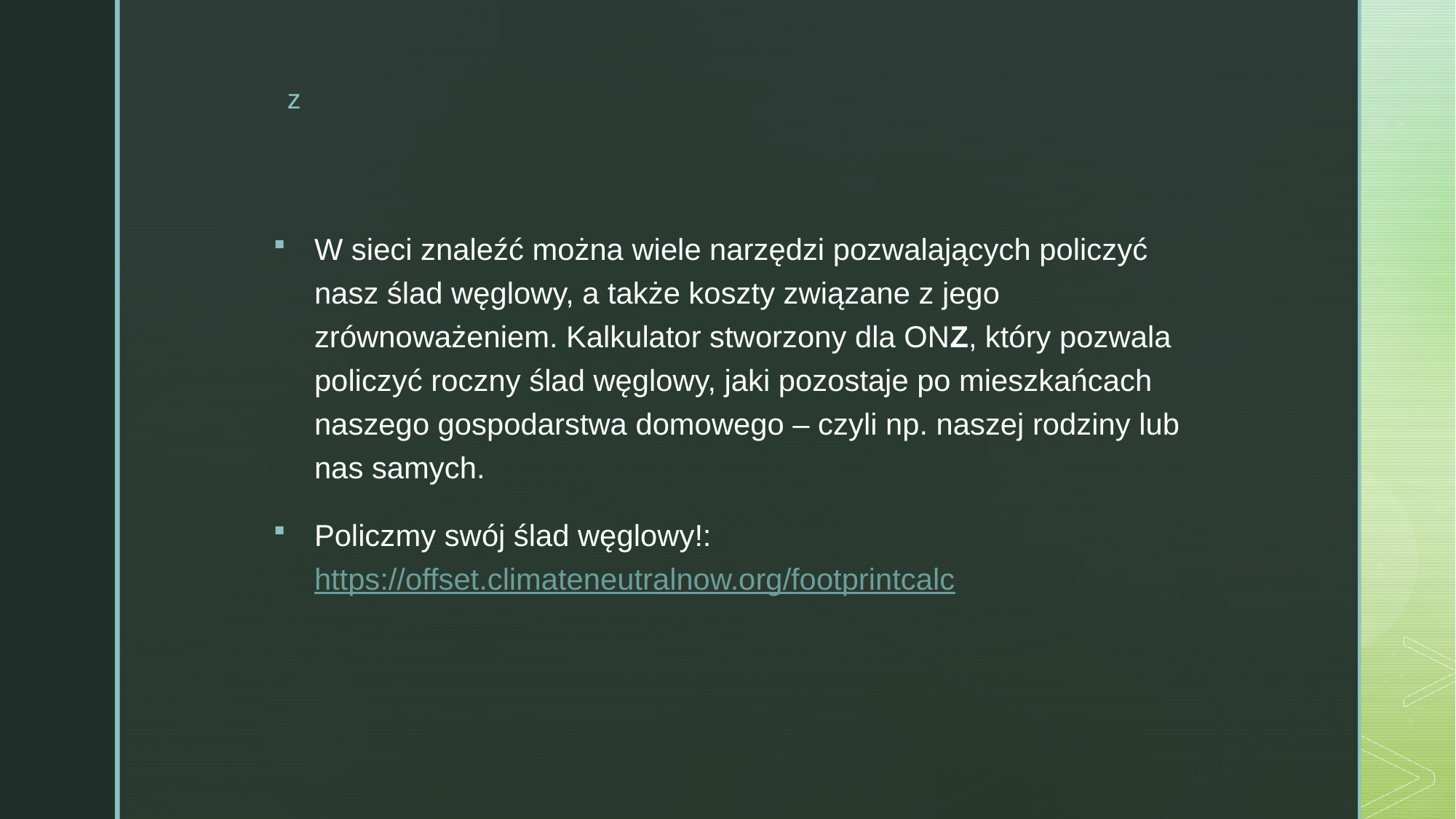

W sieci znaleźć można wiele narzędzi pozwalających policzyć nasz ślad węglowy, a także koszty związane z jego zrównoważeniem. Kalkulator stworzony dla ONZ, który pozwala policzyć roczny ślad węglowy, jaki pozostaje po mieszkańcach naszego gospodarstwa domowego – czyli np. naszej rodziny lub nas samych.
Policzmy swój ślad węglowy!: https://offset.climateneutralnow.org/footprintcalc